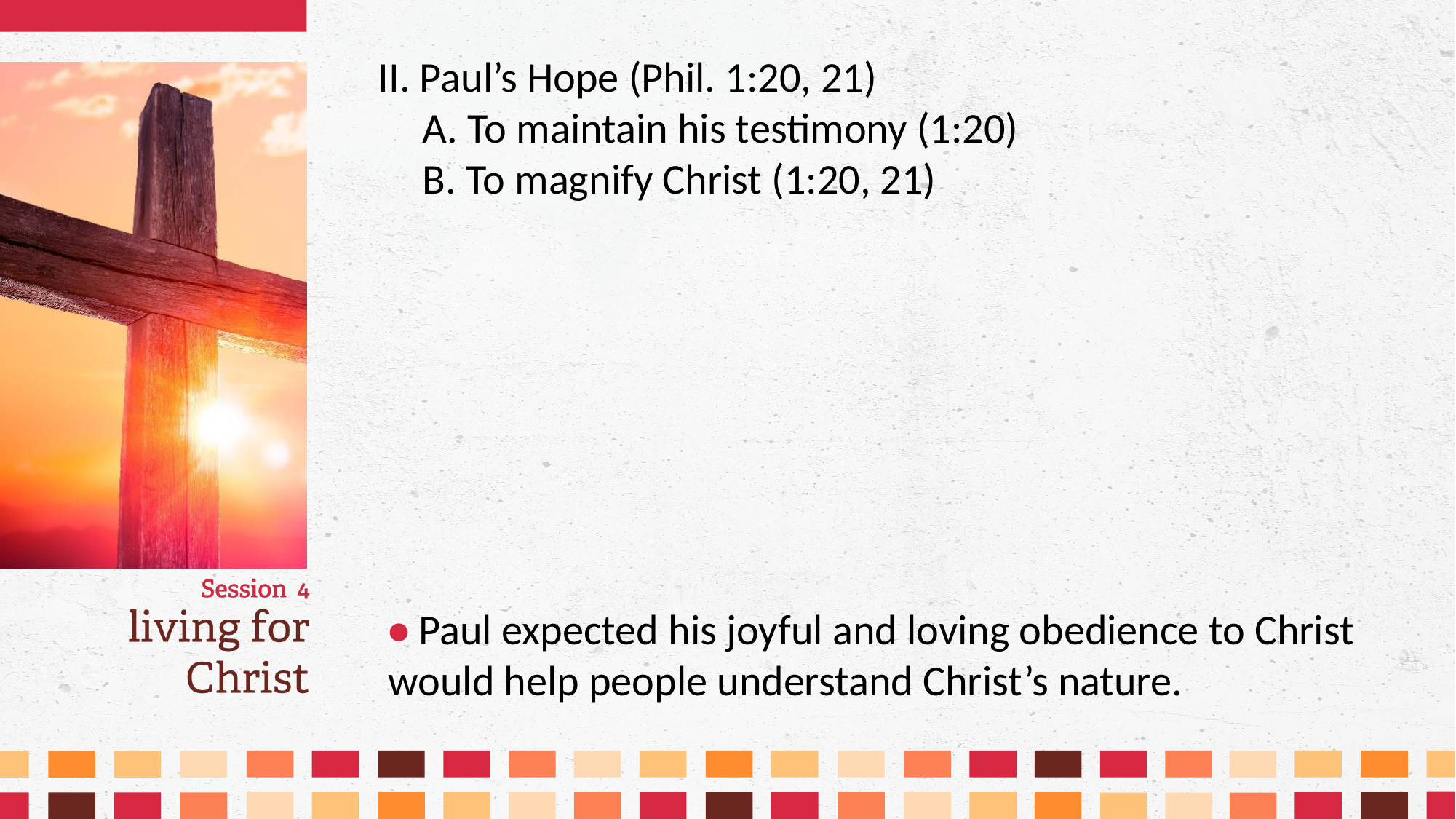

II. Paul’s Hope (Phil. 1:20, 21)
	A. To maintain his testimony (1:20)
	B. To magnify Christ (1:20, 21)
• Paul expected his joyful and loving obedience to Christ would help people understand Christ’s nature.